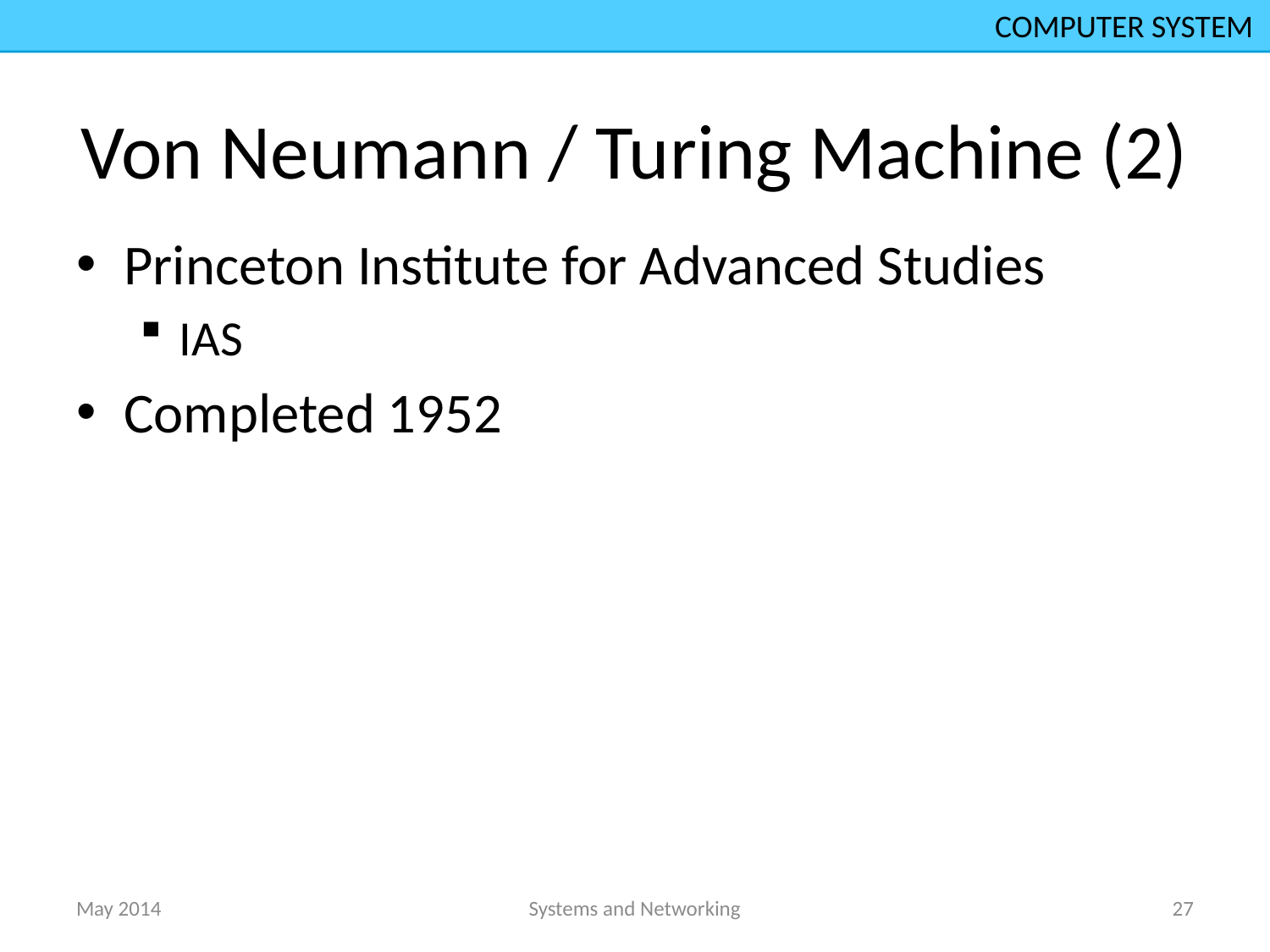

COMPUTER SYSTEM
# Von Neumann / Turing Machine (2)
Princeton Institute for Advanced Studies
IAS
Completed 1952
May 2014
Systems and Networking
27